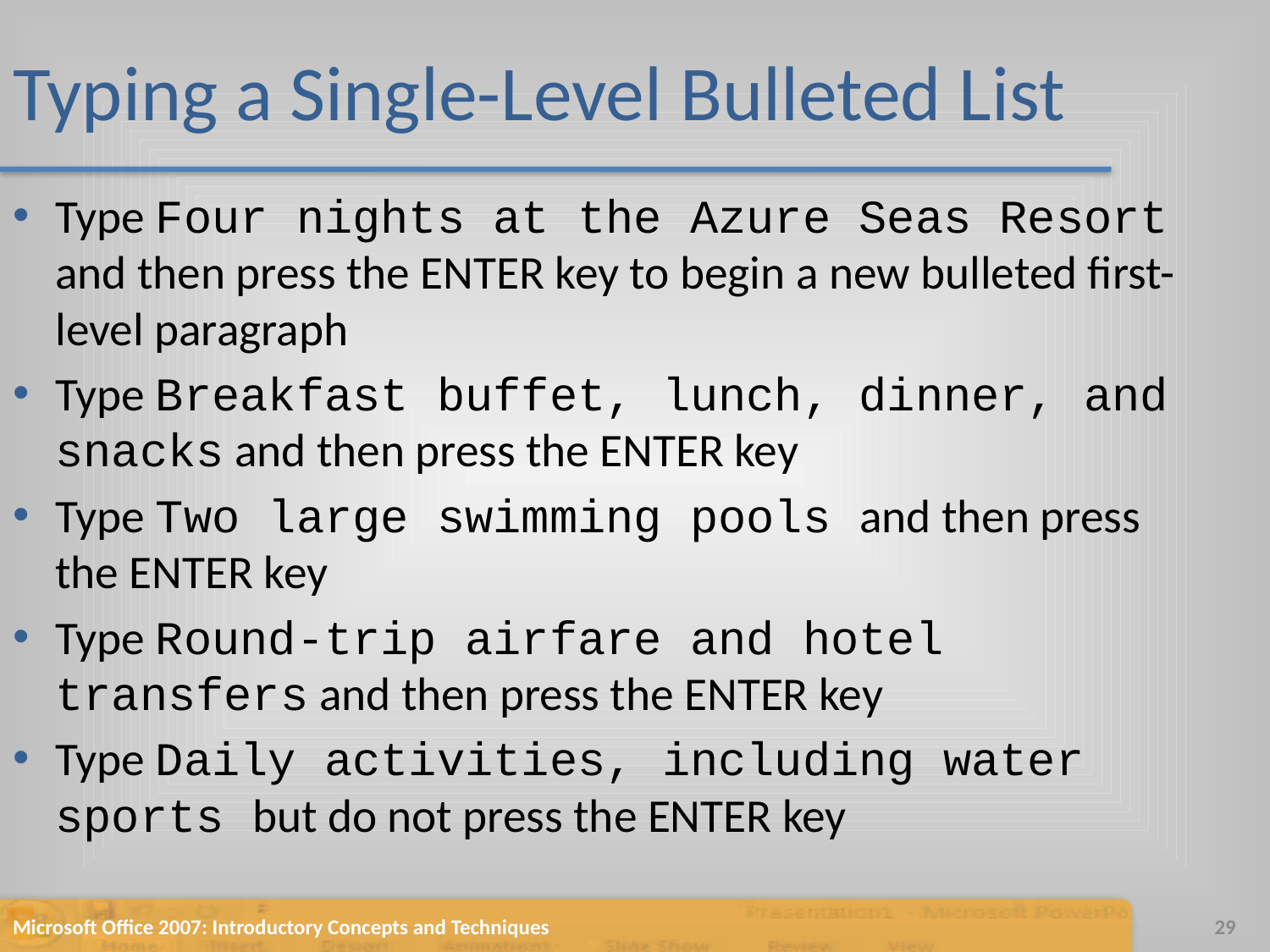

# Typing a Single-Level Bulleted List
Type Four nights at the Azure Seas Resort and then press the ENTER key to begin a new bulleted first-level paragraph
Type Breakfast buffet, lunch, dinner, and snacks and then press the ENTER key
Type Two large swimming pools and then press the ENTER key
Type Round-trip airfare and hotel transfers and then press the ENTER key
Type Daily activities, including water sports but do not press the ENTER key
Microsoft Office 2007: Introductory Concepts and Techniques
29